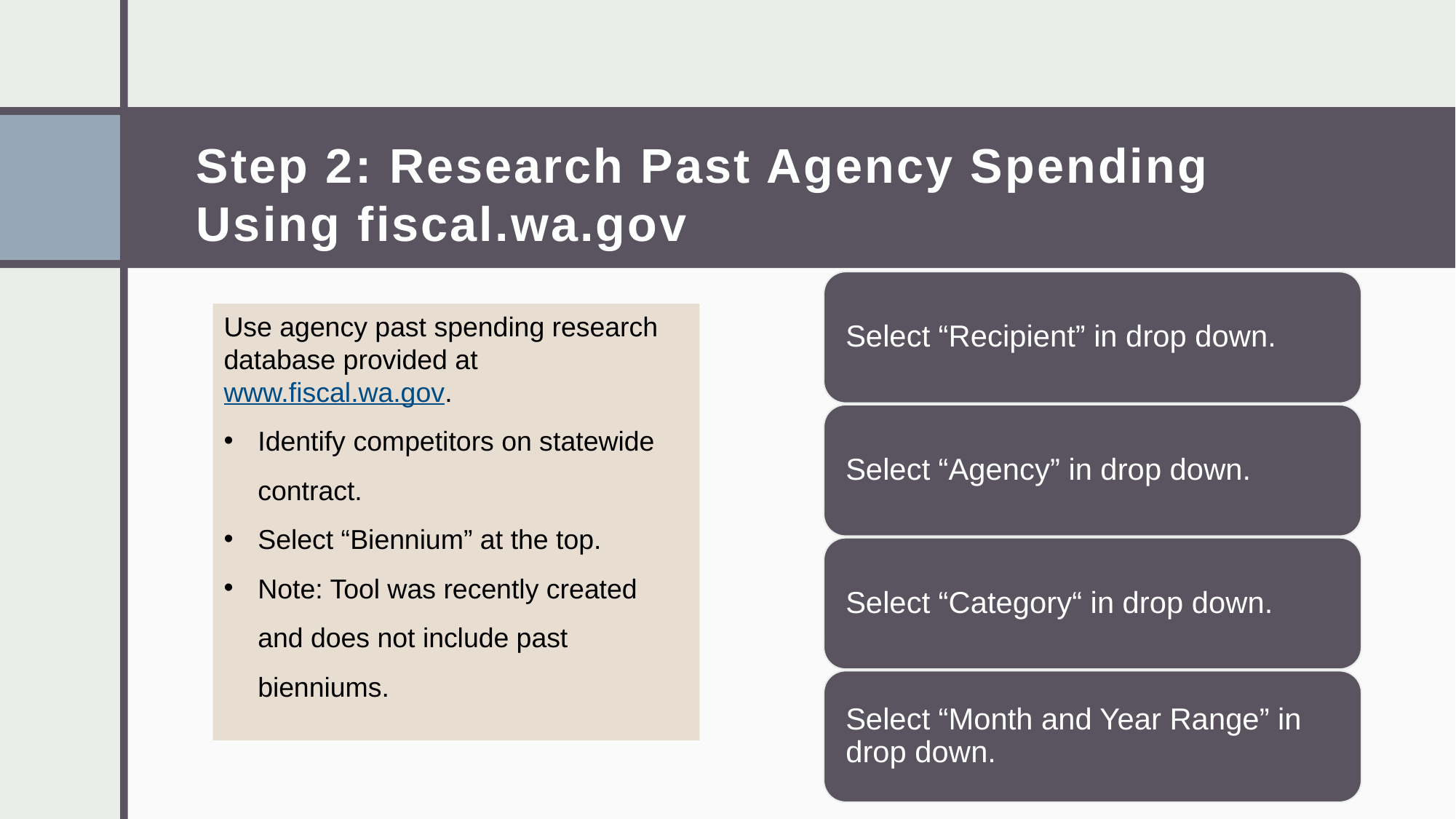

# Step 2: Research Past Agency Spending  Using fiscal.wa.gov
Select “Recipient” in drop down.
Select “Agency” in drop down.
Select “Category“ in drop down.
Select “Month and Year Range” in drop down.
Use agency past spending research database provided at www.fiscal.wa.gov.
Identify competitors on statewide contract.
Select “Biennium” at the top.
Note: Tool was recently created and does not include past bienniums.